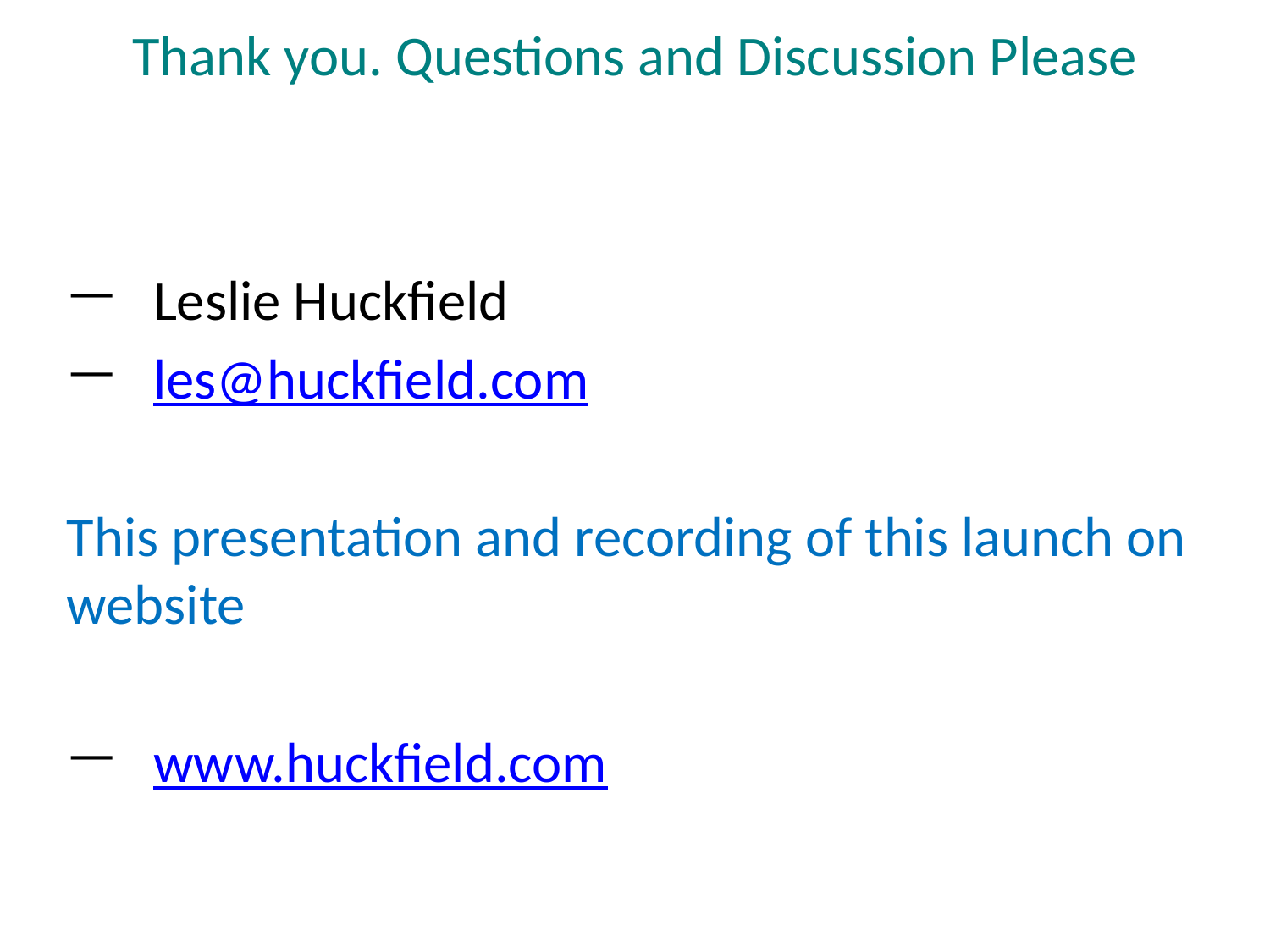

# Thank you. Questions and Discussion Please

Leslie Huckfield
les@huckfield.com

This presentation and recording of this launch on website

www.huckfield.com